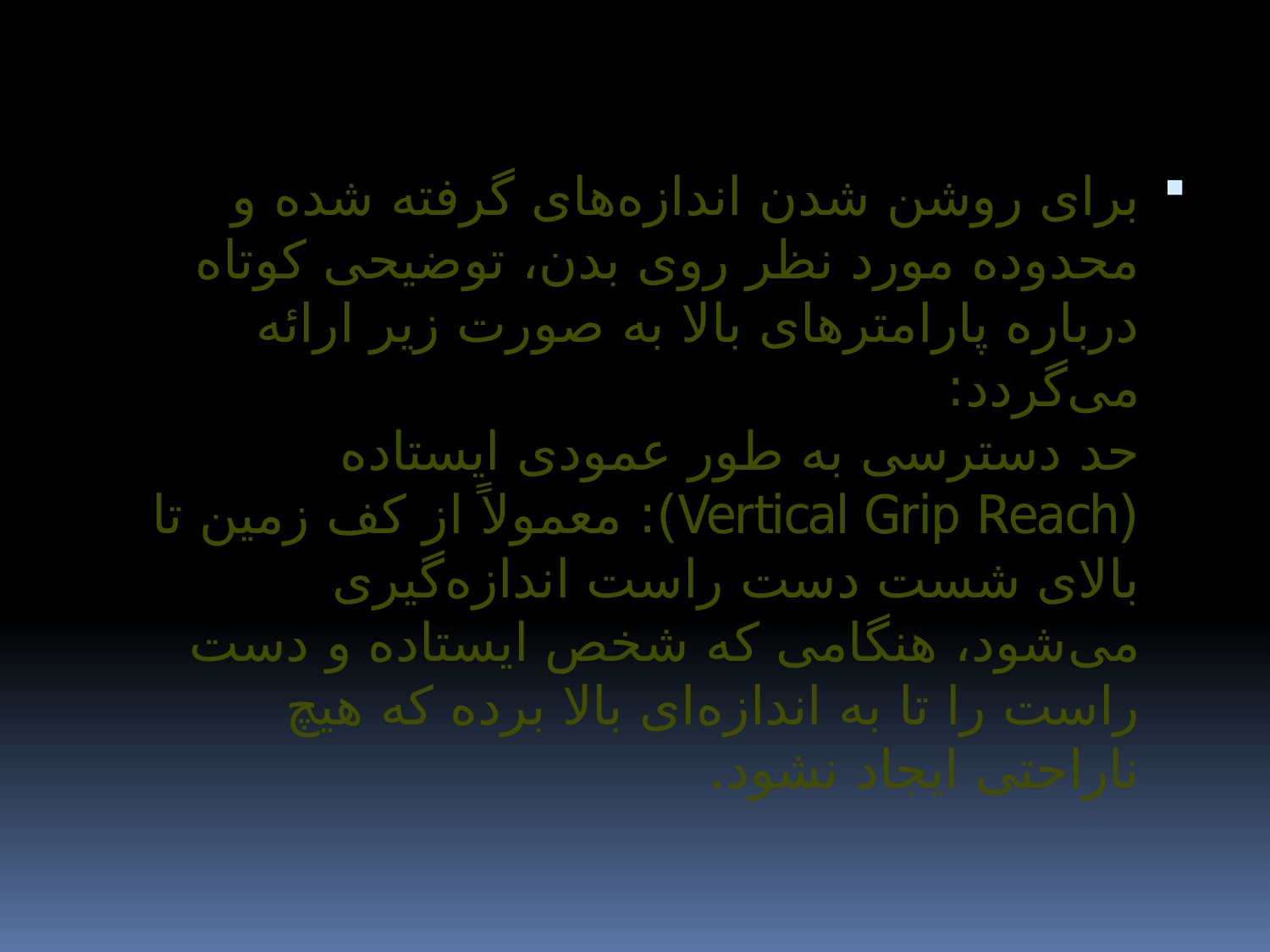

برای روشن شدن اندازه‌های گرفته شده و محدوده مورد نظر روی بدن، توضیحی کوتاه درباره پارامترهای بالا به صورت زیر ارائه می‌گردد:
حد دسترسی به طور عمودی ایستاده (Vertical Grip Reach): معمولاً از کف زمین تا بالای شست دست راست اندازه‌گیری می‌شود، هنگامی که شخص ایستاده و دست راست را تا به اندازه‌ای بالا برده که هیچ ناراحتی ایجاد نشود.